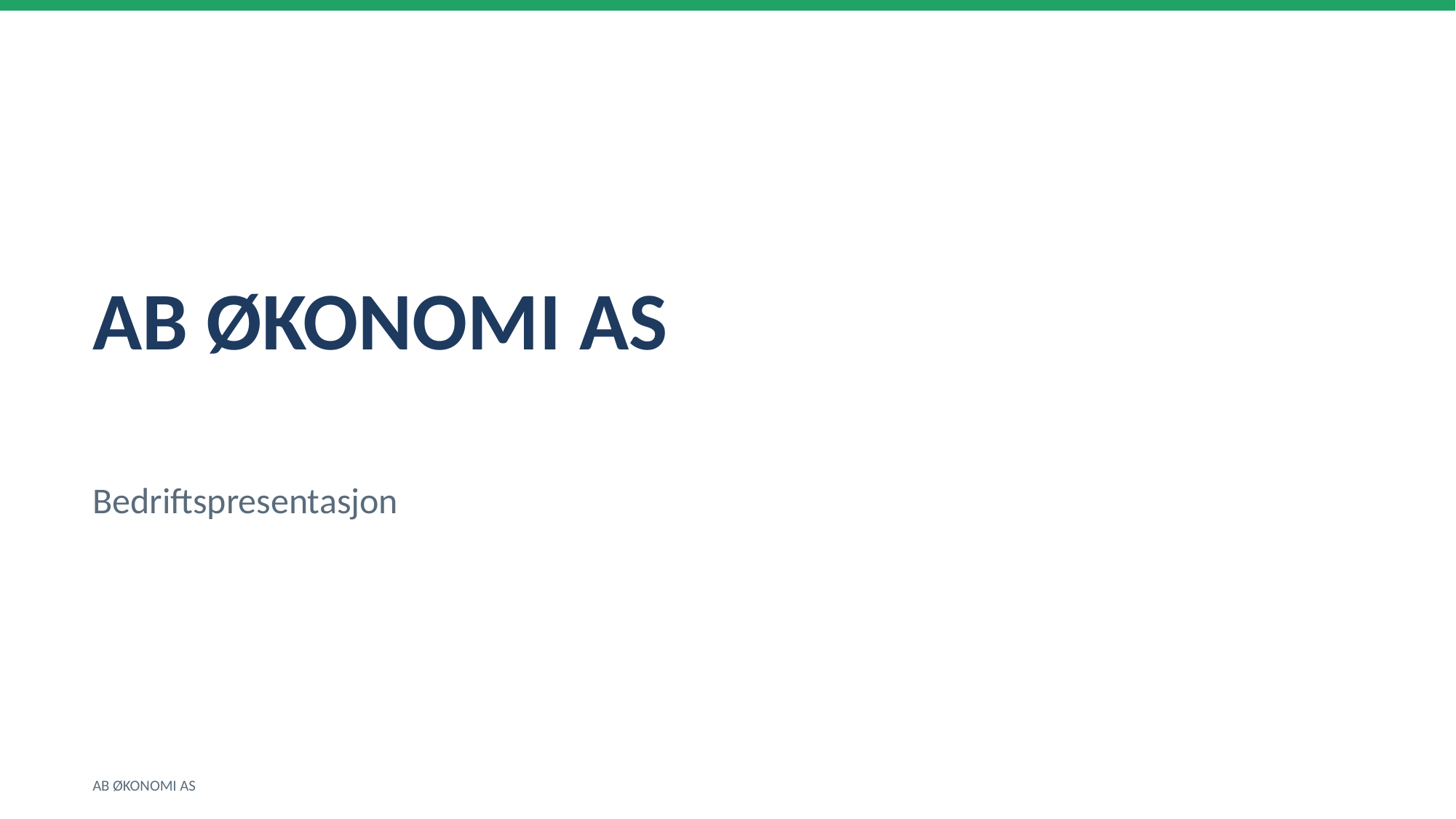

AB ØKONOMI AS
Bedriftspresentasjon
AB ØKONOMI AS